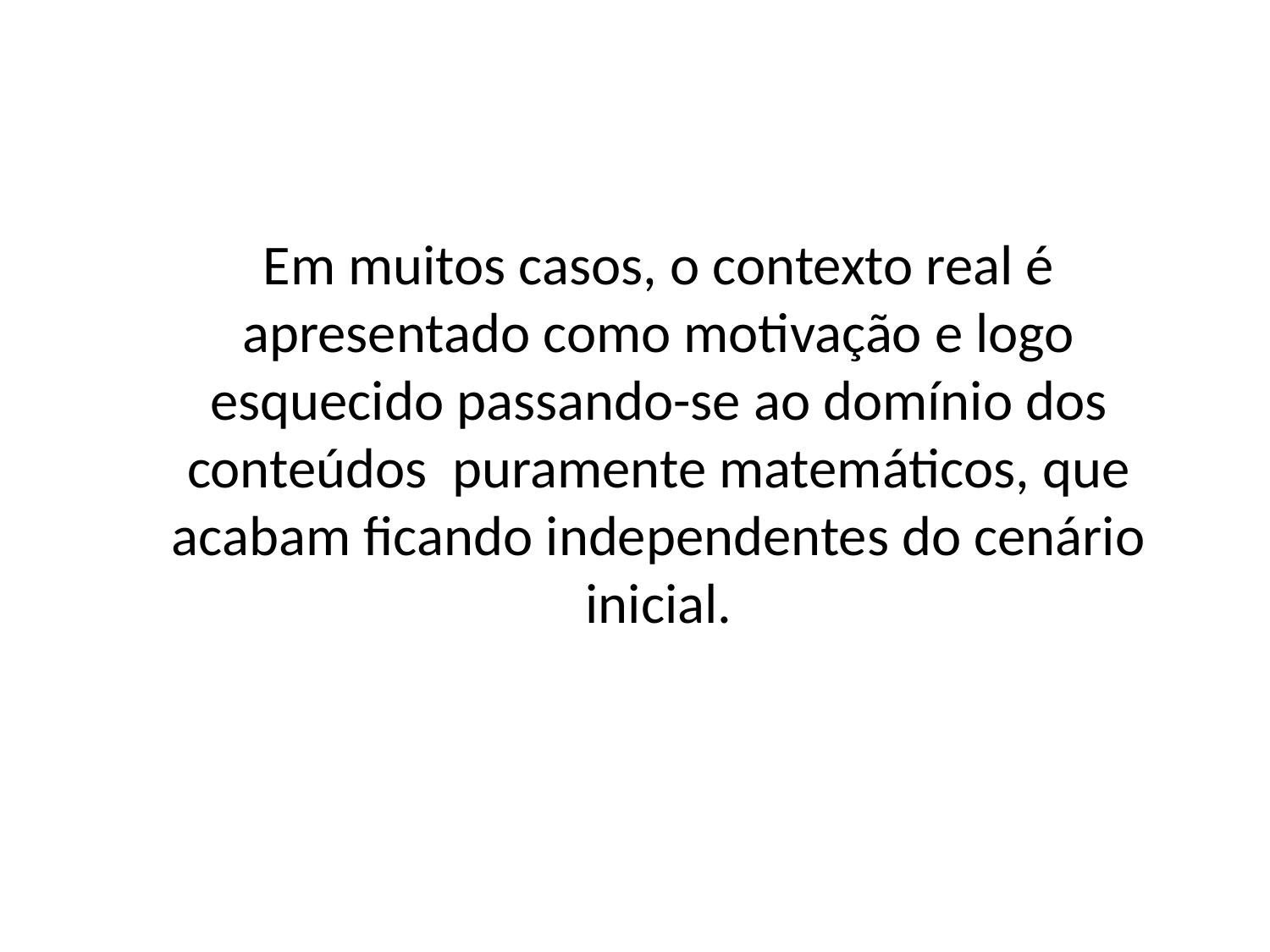

#
Em muitos casos, o contexto real é apresentado como motivação e logo esquecido passando-se ao domínio dos conteúdos  puramente matemáticos, que acabam ficando independentes do cenário inicial.